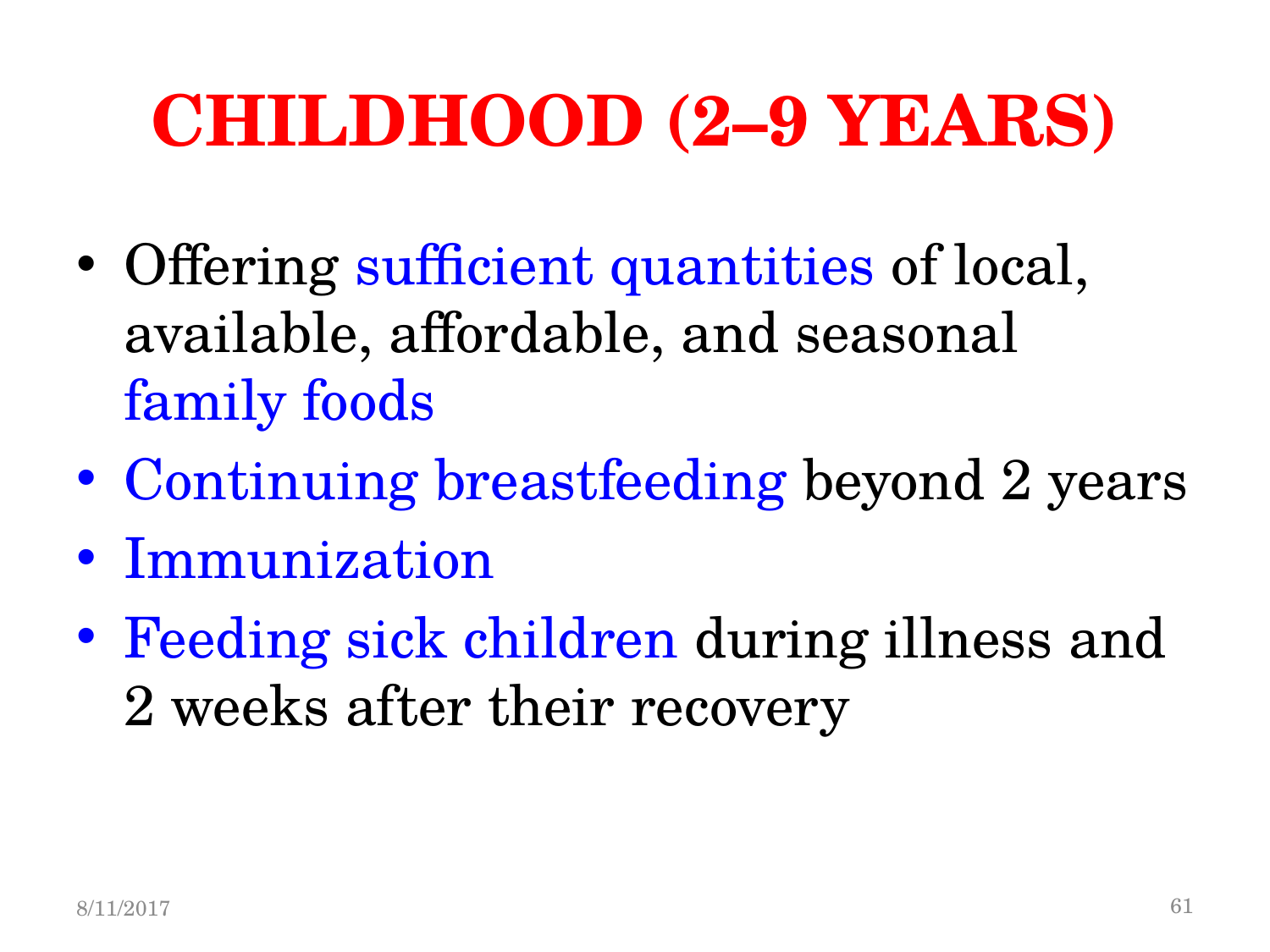

# CHILDHOOD (2–9 YEARS)
Offering sufficient quantities of local, available, affordable, and seasonal family foods
Continuing breastfeeding beyond 2 years
Immunization
Feeding sick children during illness and 2 weeks after their recovery
8/11/2017
61